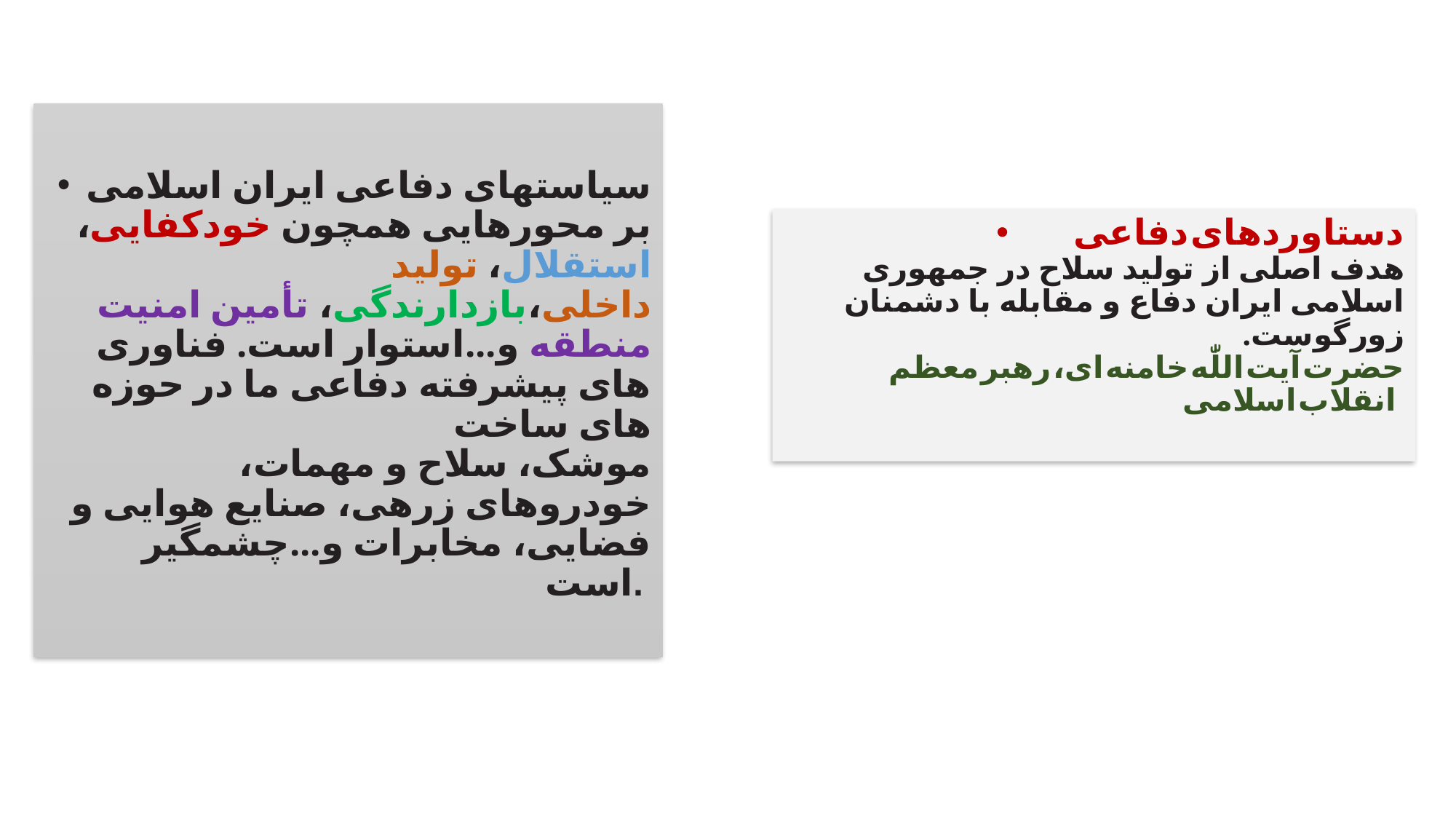

سیاستهای دفاعی ایران اسلامی بر محورهایی همچون خودکفایی، استقلال، تولید داخلی،بازدارندگی، تأمین امنیت منطقه و...استوار است. فناوری های پیشرفته دفاعی ما در حوزه های ساخت
موشک، سلاح و مهمات، خودروهای زرهی، صنایع هوایی و فضایی، مخابرات و...چشمگیر است.
دستاوردهای دفاعی
هدف اصلی از تولید سلاح در جمهوری اسلامی ایران دفاع و مقابله با دشمنان زورگوست.
حضرت آیت اللّٰه خامنه ای، رهبر معظم انقلاب اسلامی